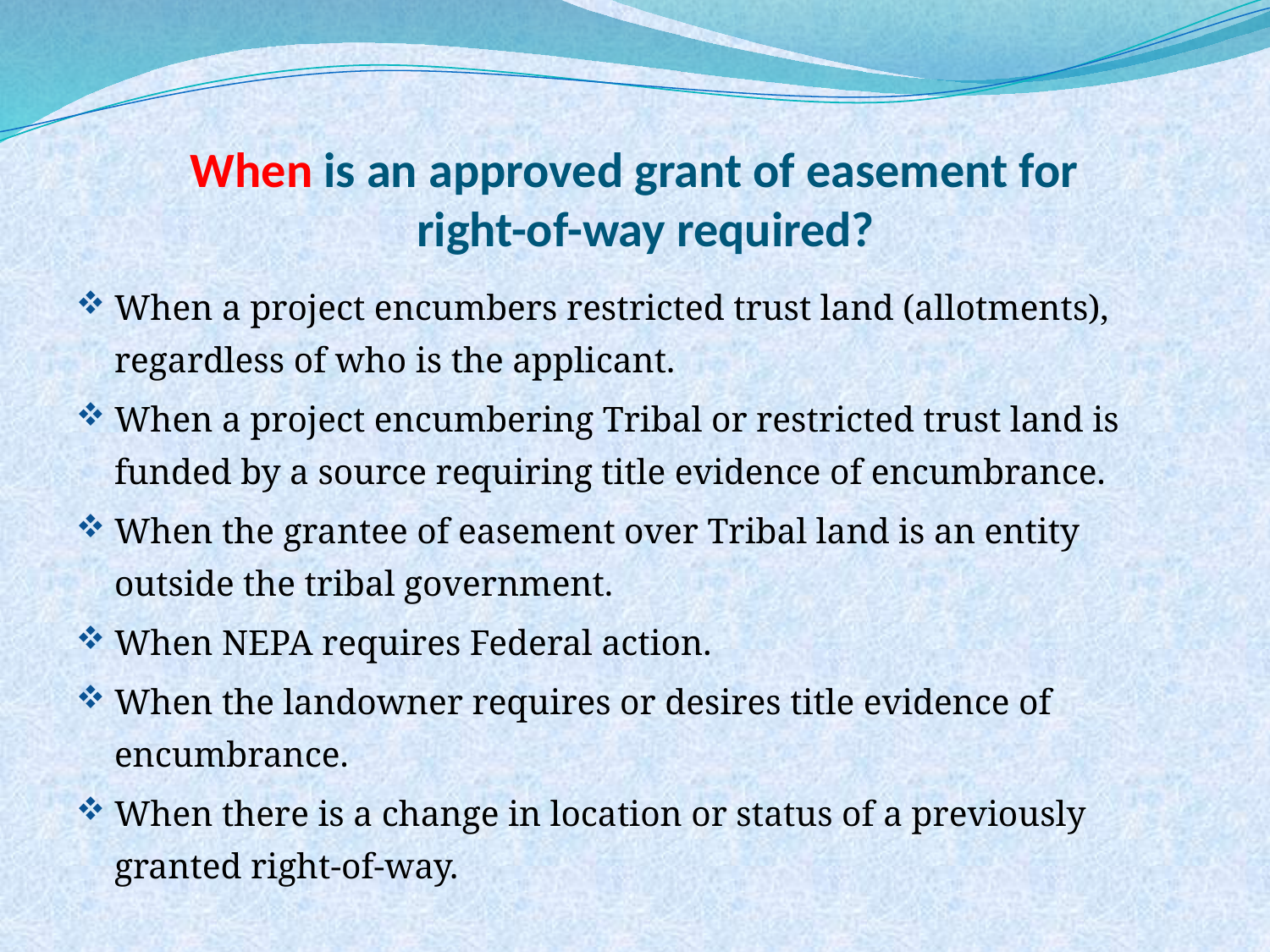

# When is an approved grant of easement for right-of-way required?
When a project encumbers restricted trust land (allotments), regardless of who is the applicant.
When a project encumbering Tribal or restricted trust land is funded by a source requiring title evidence of encumbrance.
When the grantee of easement over Tribal land is an entity outside the tribal government.
When NEPA requires Federal action.
When the landowner requires or desires title evidence of encumbrance.
When there is a change in location or status of a previously granted right-of-way.